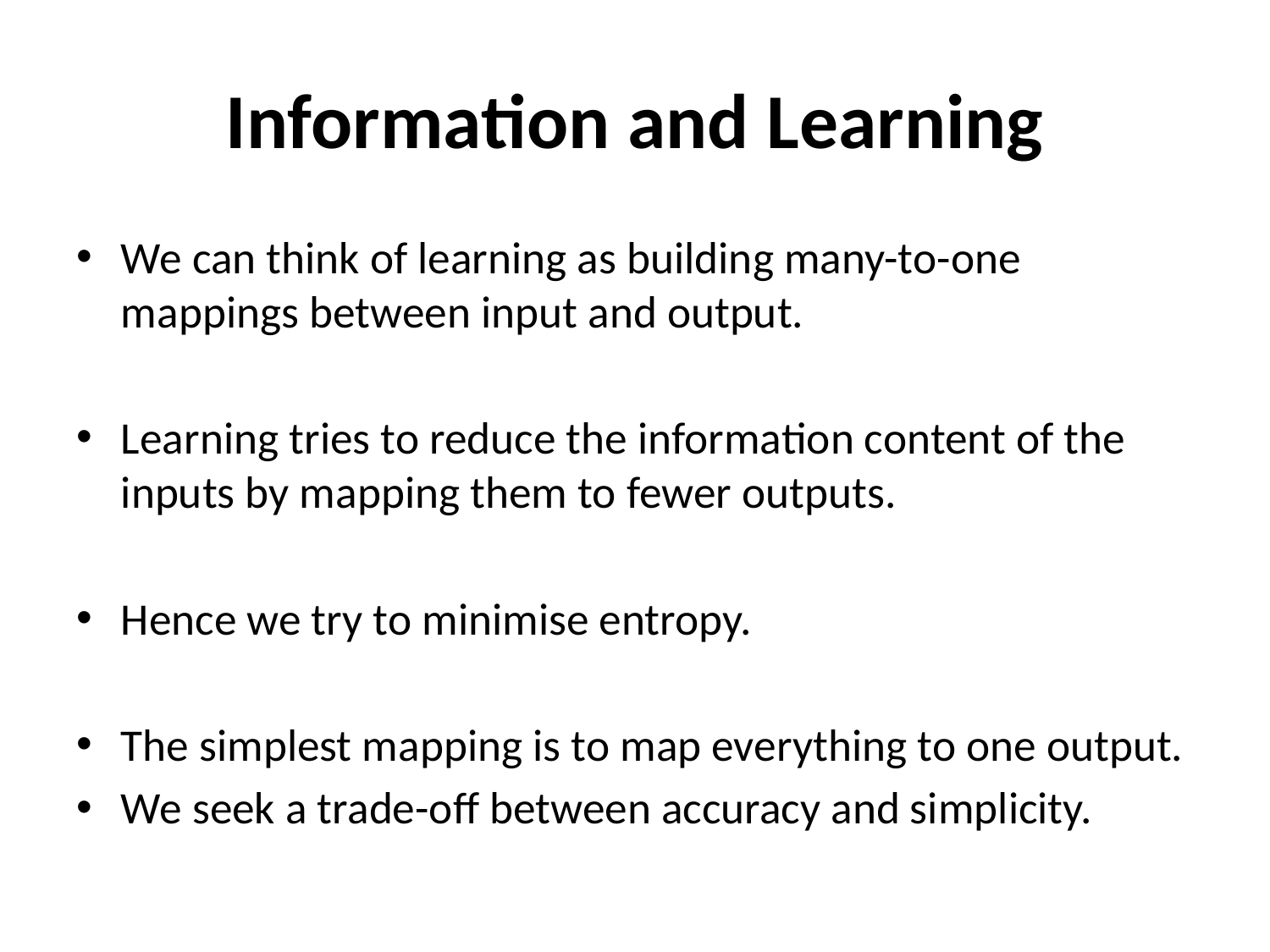

# Information and Learning
We can think of learning as building many-to-one mappings between input and output.

Learning tries to reduce the information content of the inputs by mapping them to fewer outputs.

Hence we try to minimise entropy.

The simplest mapping is to map everything to one output.
We seek a trade-off between accuracy and simplicity.